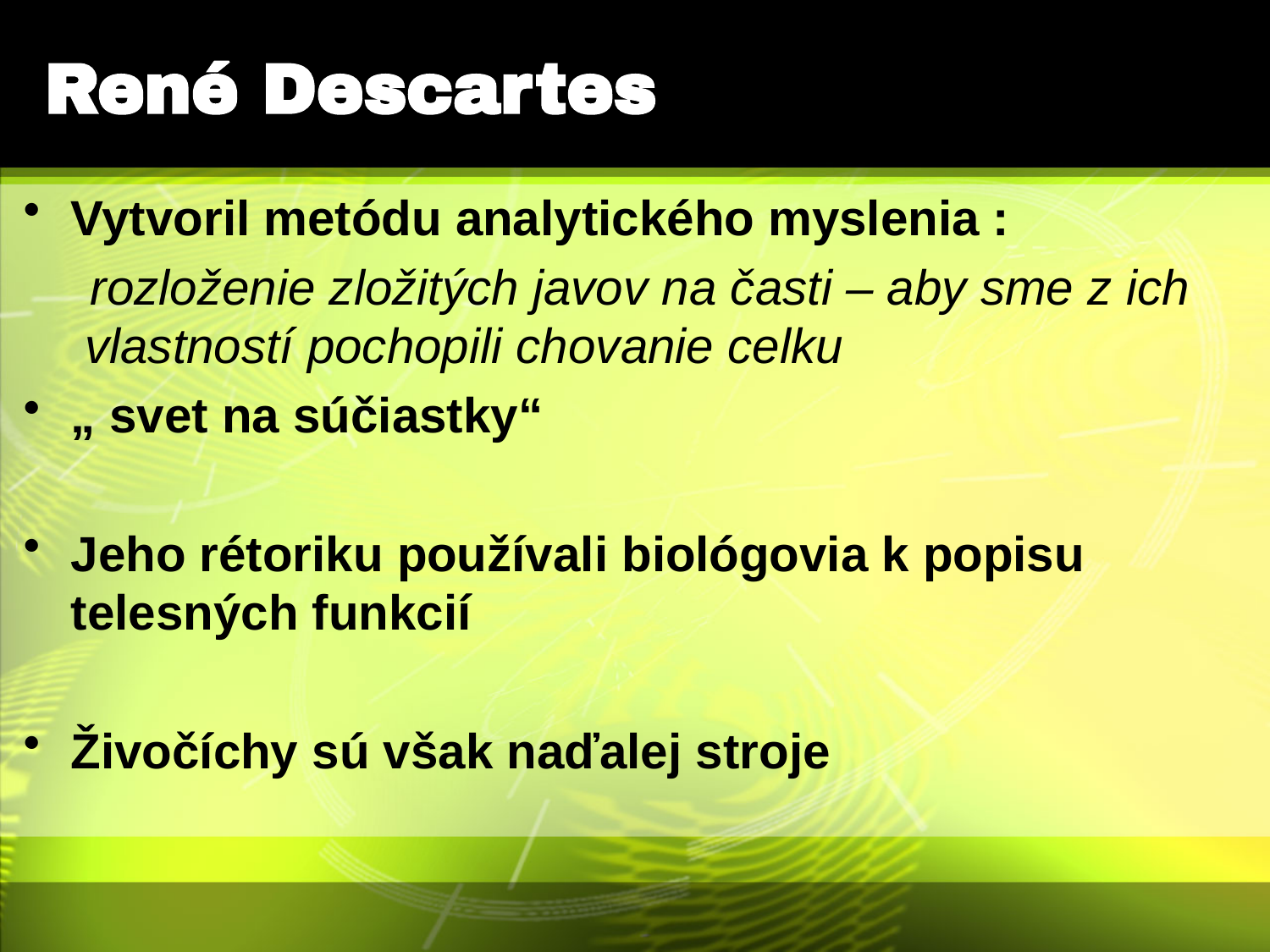

# René Descartes
Vytvoril metódu analytického myslenia :
    rozloženie zložitých javov na časti – aby sme z ich   vlastností pochopili chovanie celku
„ svet na súčiastky“

Jeho rétoriku používali biológovia k popisu telesných funkcií

Živočíchy sú však naďalej stroje